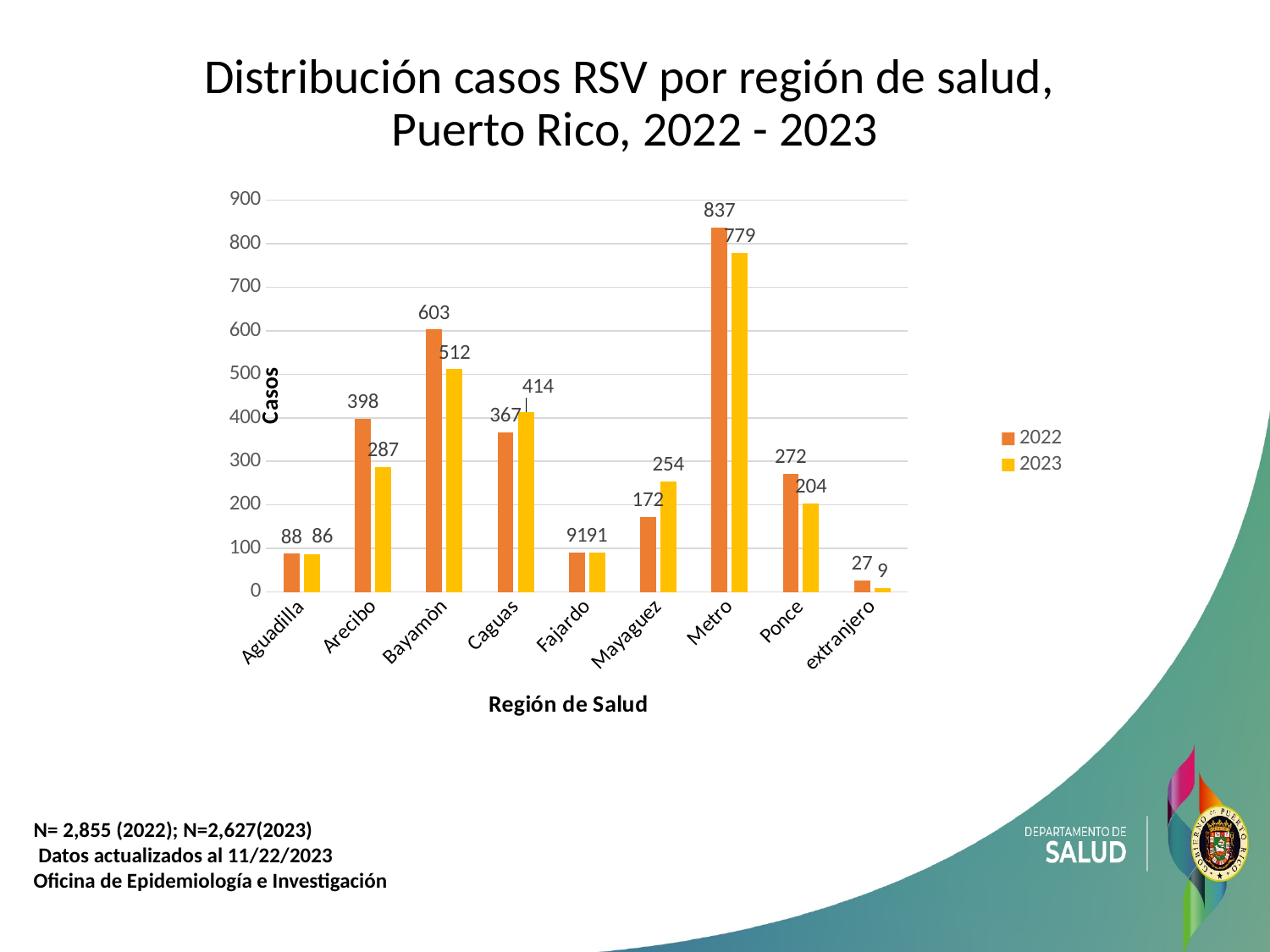

# Distribución casos RSV por región de salud, Puerto Rico, 2022 - 2023

### Chart

| Category | 2022 | 2023 |
|---|---|---|
| Aguadilla | 88.0 | 86.0 |
| Arecibo | 398.0 | 287.0 |
| Bayamòn | 603.0 | 512.0 |
| Caguas | 367.0 | 414.0 |
| Fajardo | 91.0 | 91.0 |
| Mayaguez | 172.0 | 254.0 |
| Metro | 837.0 | 779.0 |
| Ponce | 272.0 | 204.0 |
| extranjero | 27.0 | 9.0 |
N= 2,855 (2022); N=2,627(2023)
 Datos actualizados al 11/22/2023
Oficina de Epidemiología e Investigación